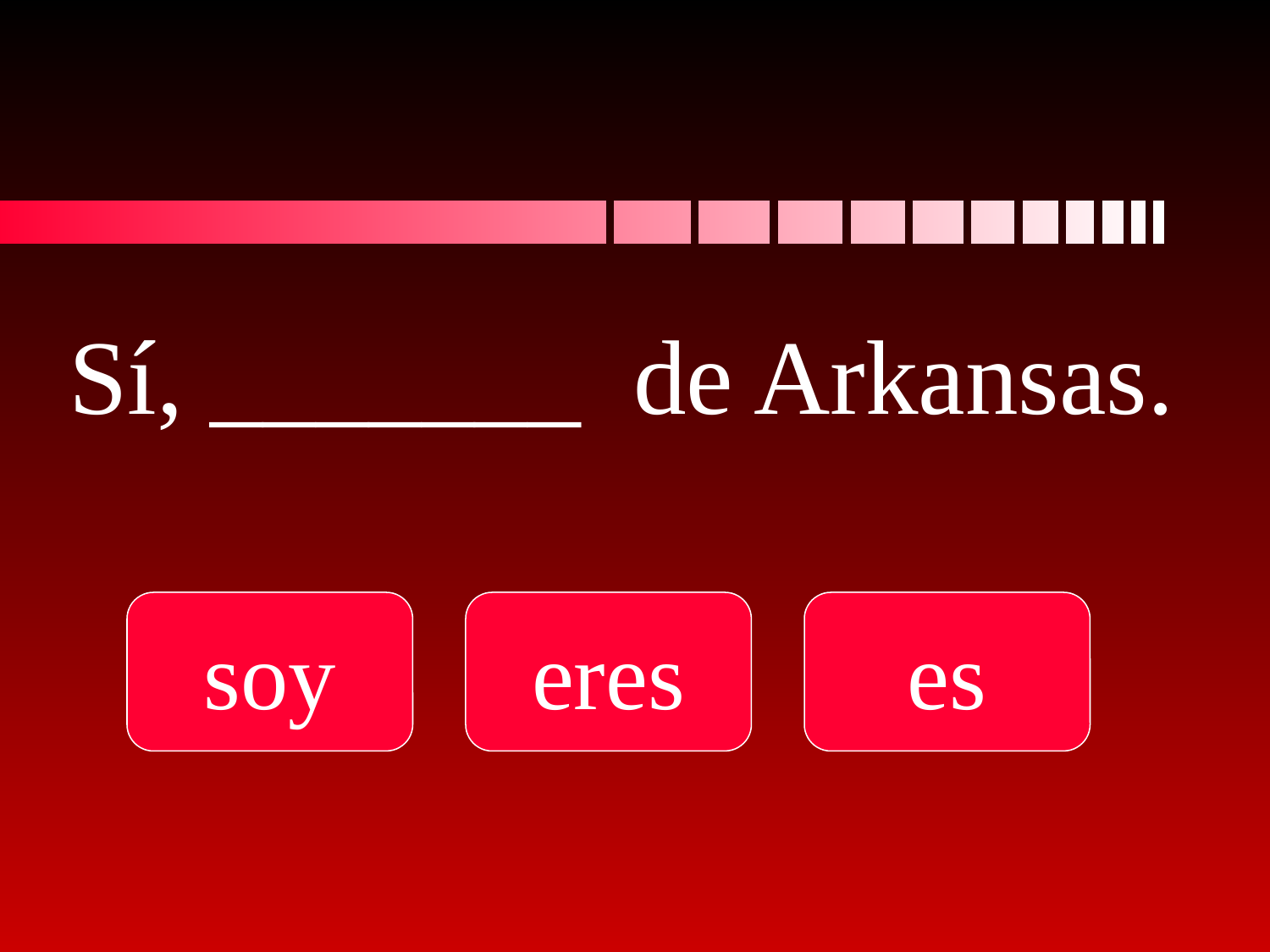

# Sí, _______  de Arkansas.
soy
eres
es